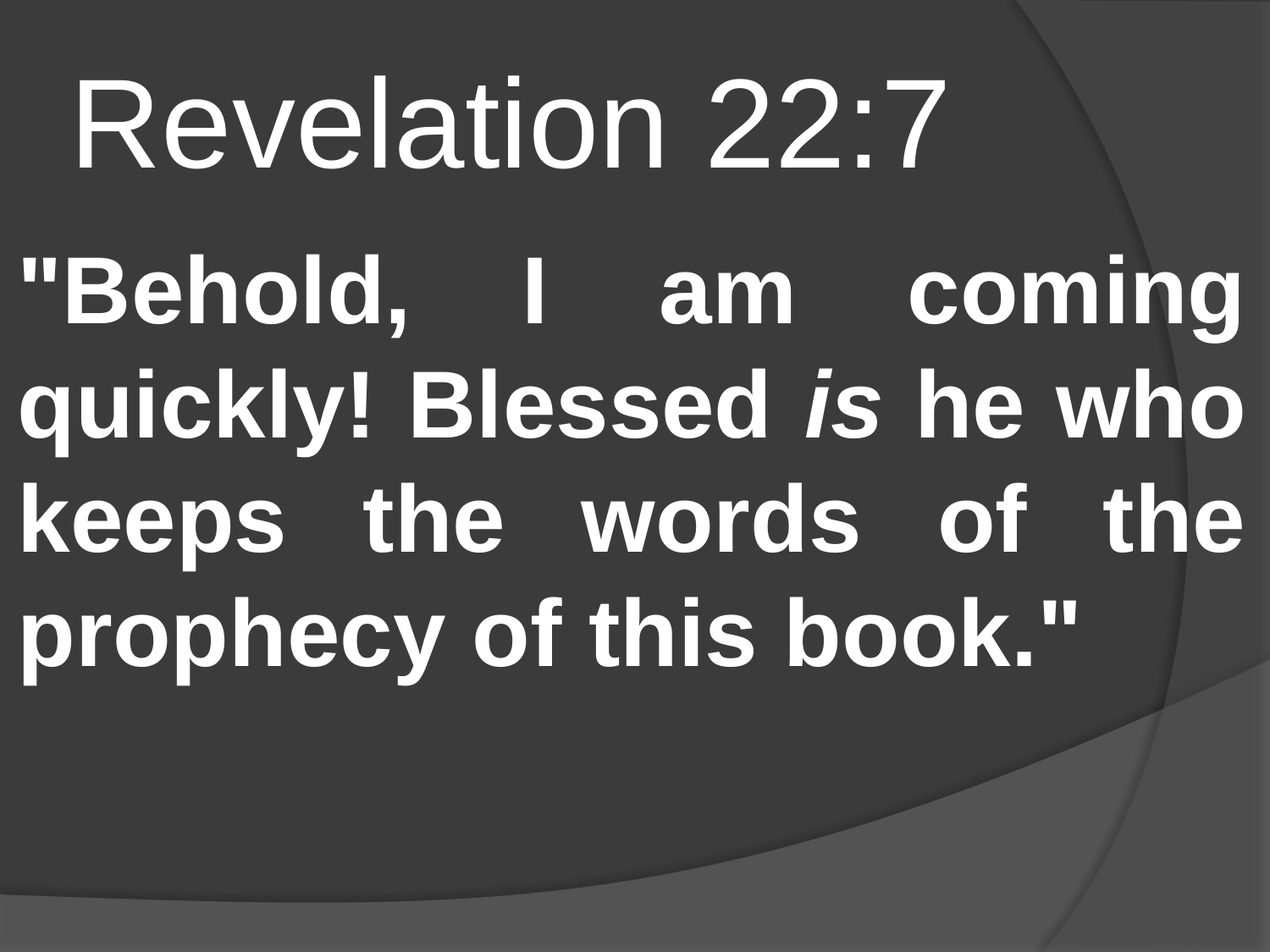

# Revelation 22:7
"Behold, I am coming quickly! Blessed is he who keeps the words of the prophecy of this book."